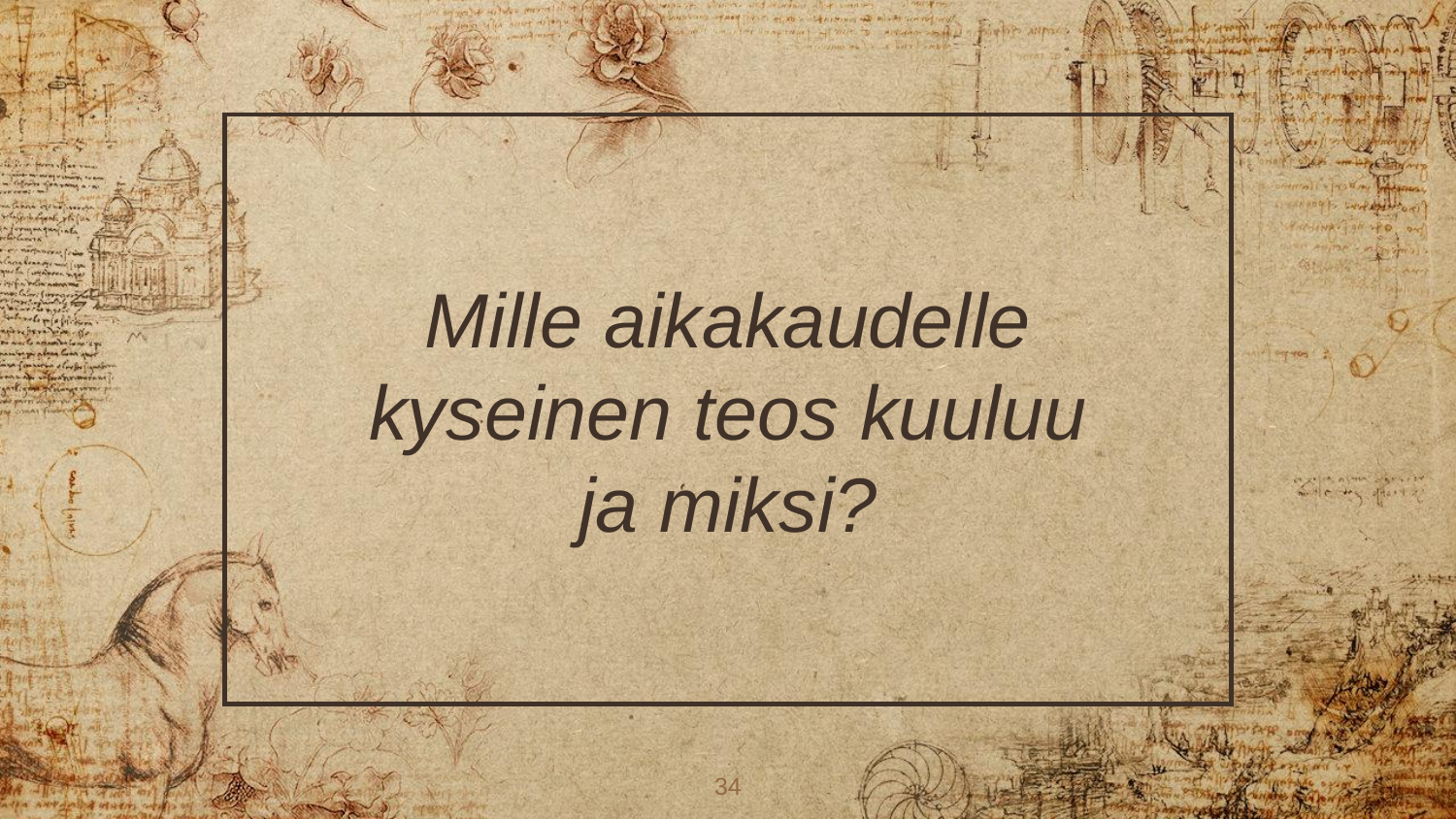

Mille aikakaudelle kyseinen teos kuuluu ja miksi?
34